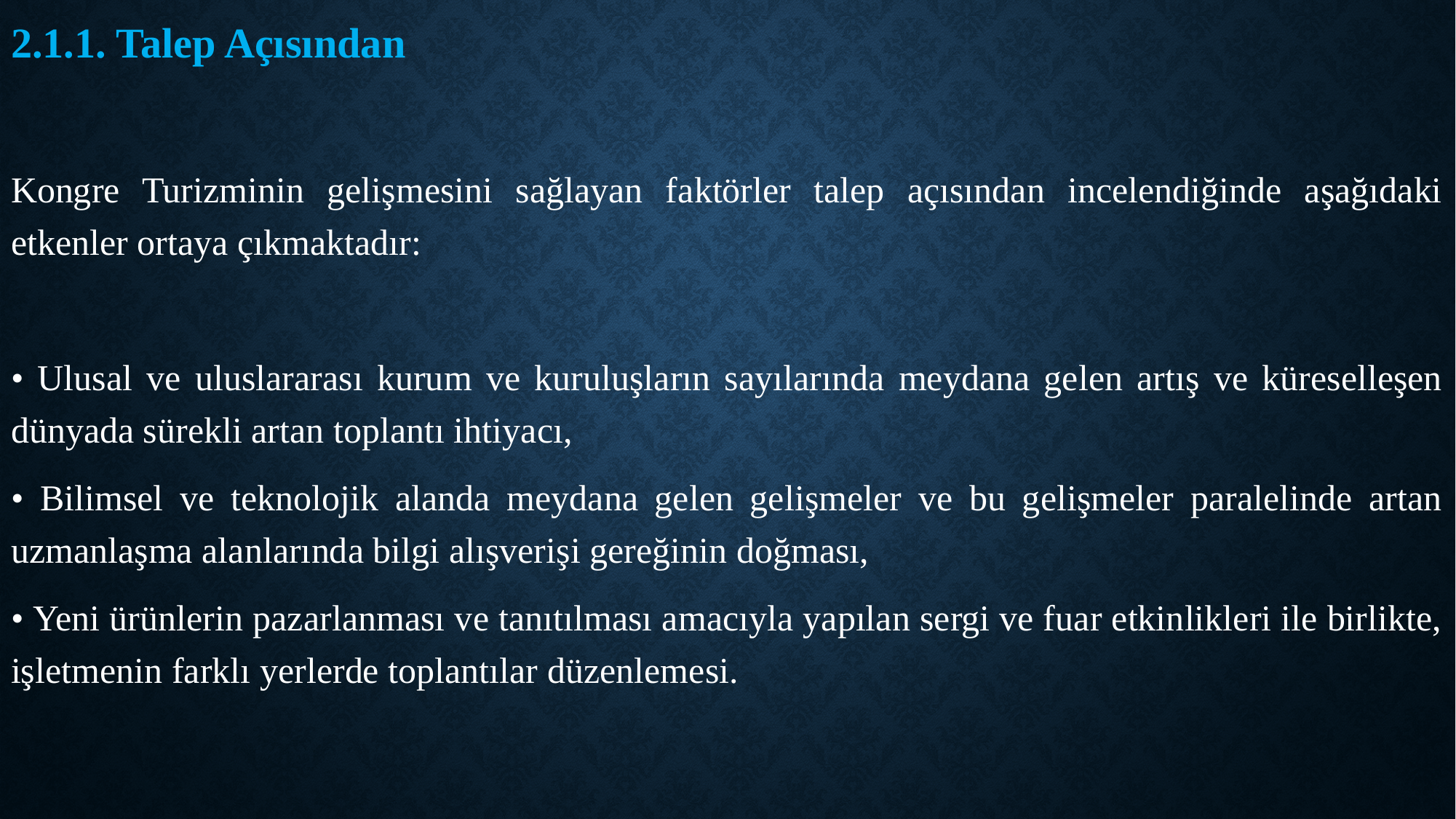

2.1.1. Talep Açısından

Kongre Turizminin gelişmesini sağlayan faktörler talep açısından incelendiğinde aşağıdaki etkenler ortaya çıkmaktadır:

• Ulusal ve uluslararası kurum ve kuruluşların sayılarında meydana gelen artış ve küreselleşen dünyada sürekli artan toplantı ihtiyacı,
• Bilimsel ve teknolojik alanda meydana gelen gelişmeler ve bu gelişmeler paralelinde artan uzmanlaşma alanlarında bilgi alışverişi gereğinin doğması,
• Yeni ürünlerin pazarlanması ve tanıtılması amacıyla yapılan sergi ve fuar etkinlikleri ile birlikte, işletmenin farklı yerlerde toplantılar düzenlemesi.